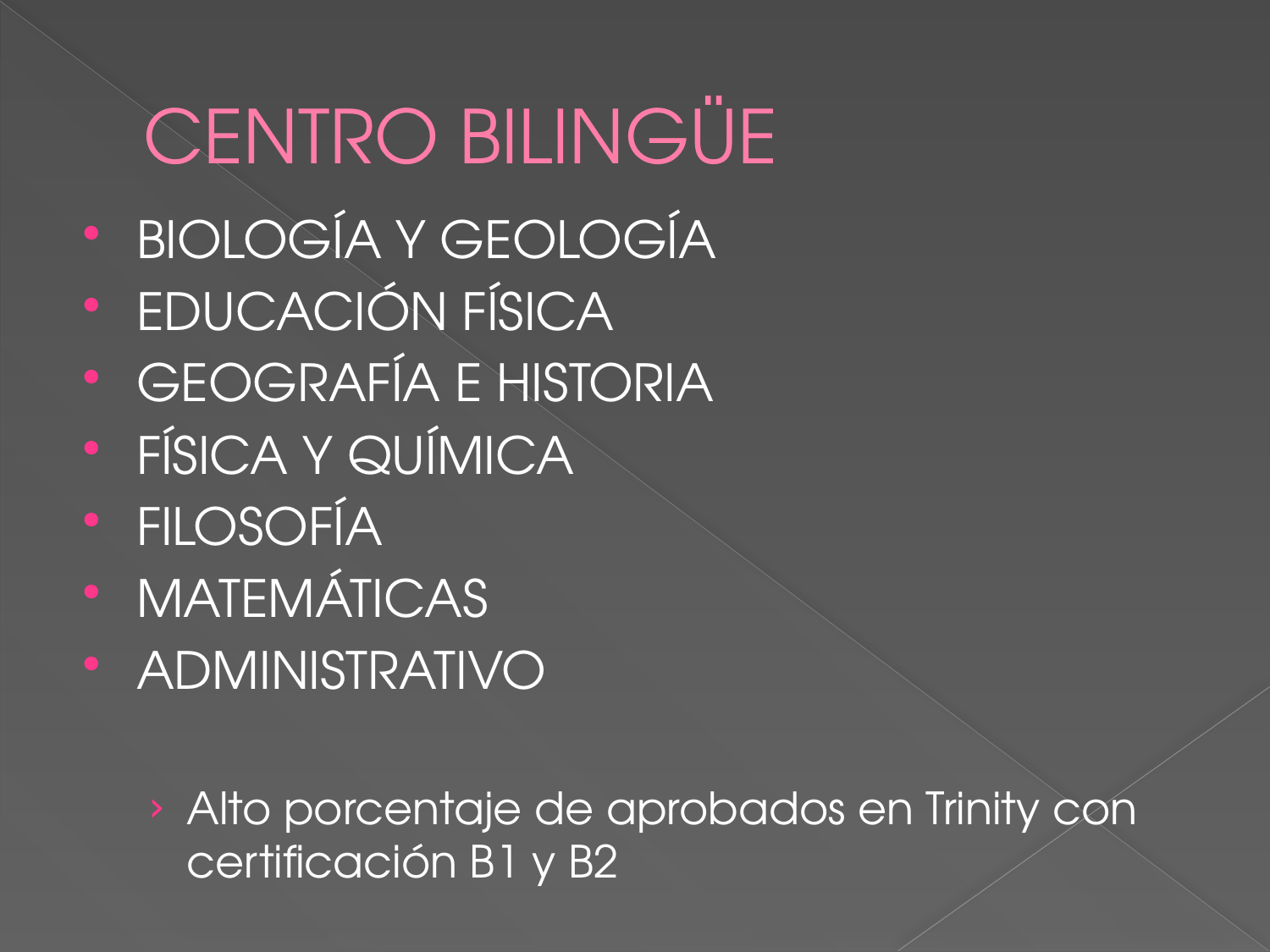

# CENTRO BILINGÜE
BIOLOGÍA Y GEOLOGÍA
EDUCACIÓN FÍSICA
GEOGRAFÍA E HISTORIA
FÍSICA Y QUÍMICA
FILOSOFÍA
MATEMÁTICAS
ADMINISTRATIVO

Alto porcentaje de aprobados en Trinity con certificación B1 y B2